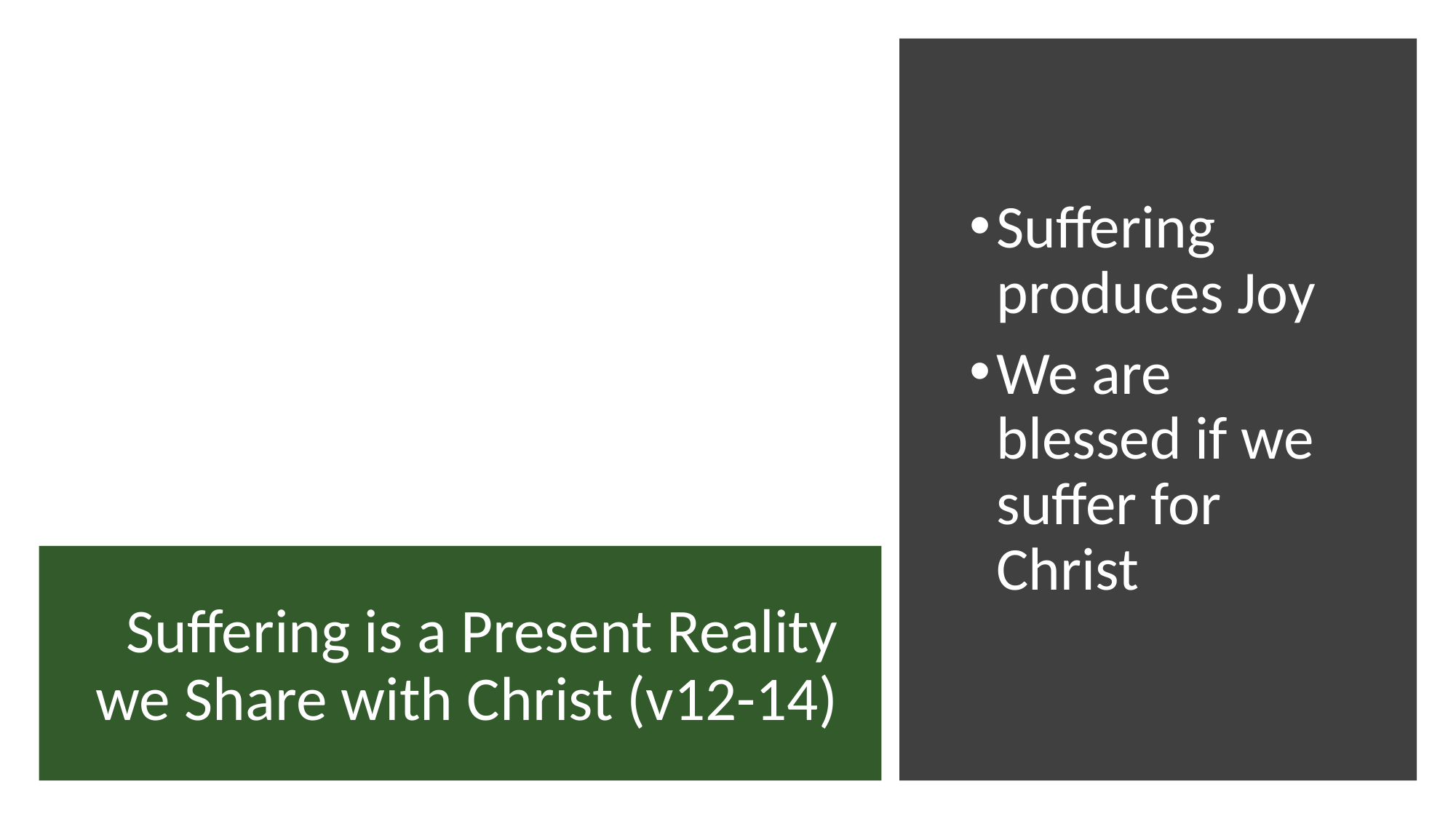

Suffering produces Joy
We are blessed if we suffer for Christ

# Suffering is a Present Reality we Share with Christ (v12-14)